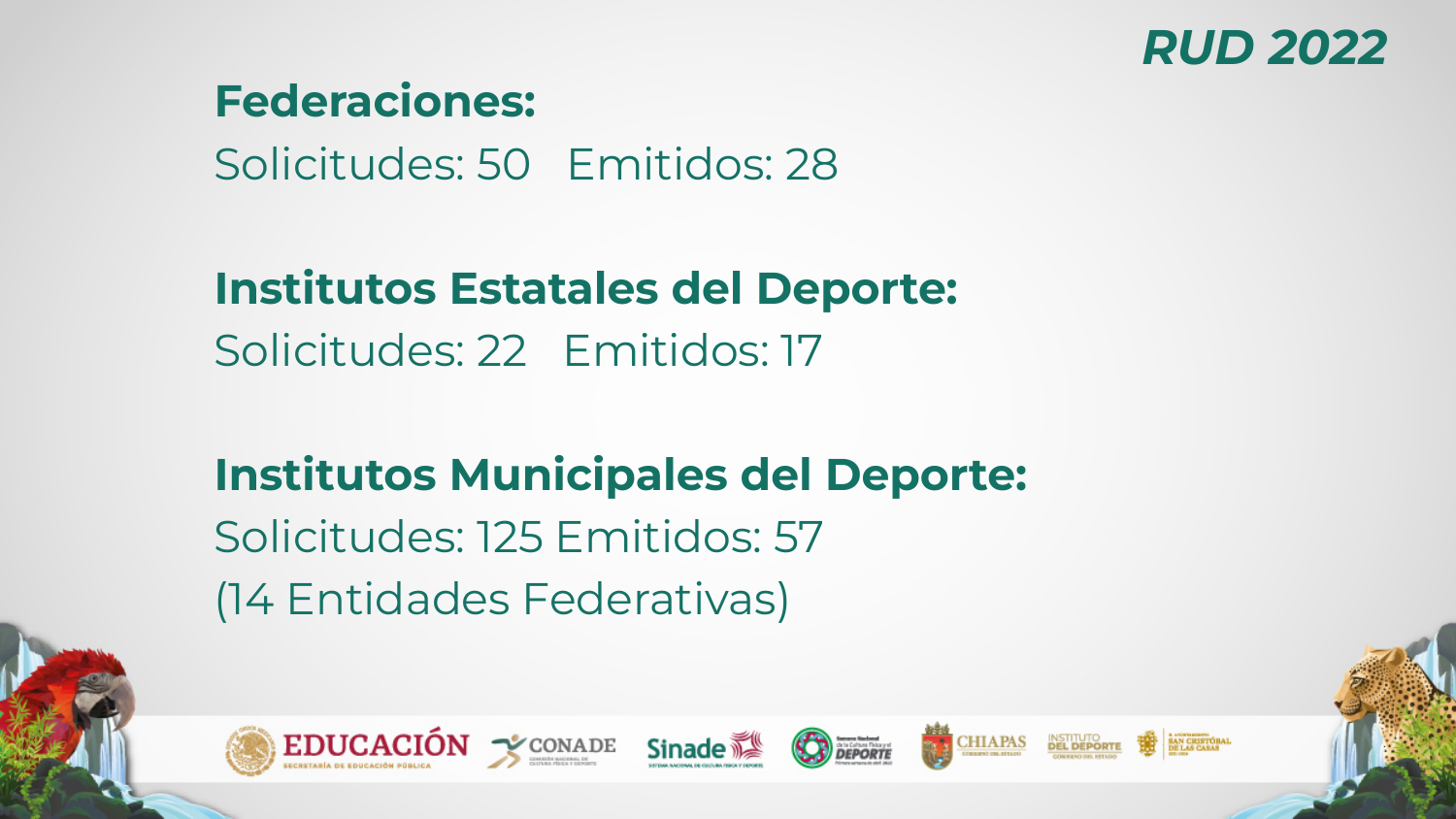

RUD 2022
Federaciones:
Solicitudes: 50   Emitidos: 28

Institutos Estatales del Deporte:
Solicitudes: 22   Emitidos: 17

Institutos Municipales del Deporte:
Solicitudes: 125 Emitidos: 57
(14 Entidades Federativas)